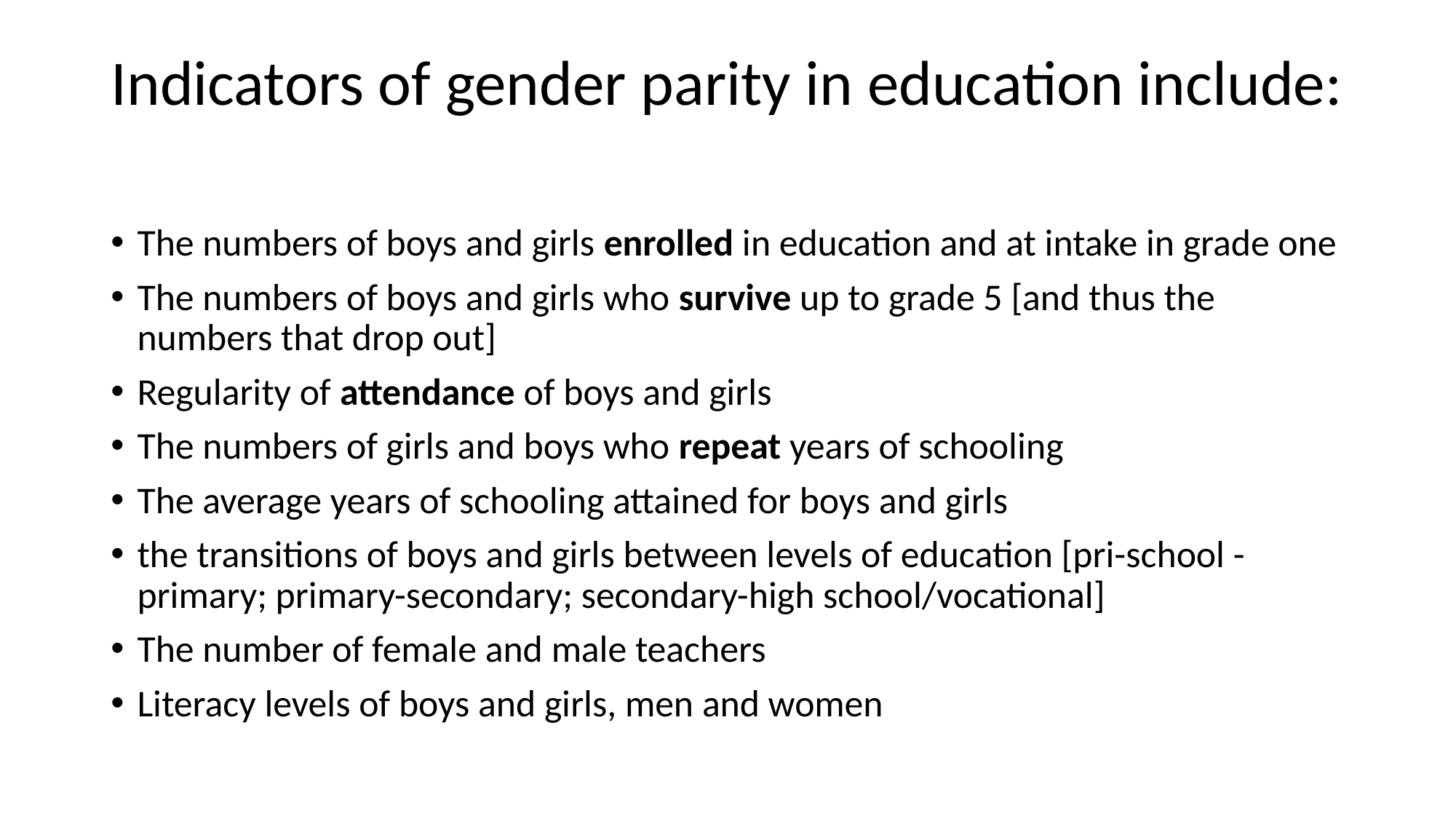

# Indicators of gender parity in education include:
The numbers of boys and girls enrolled in education and at intake in grade one
The numbers of boys and girls who survive up to grade 5 [and thus the numbers that drop out]
Regularity of attendance of boys and girls
The numbers of girls and boys who repeat years of schooling
The average years of schooling attained for boys and girls
the transitions of boys and girls between levels of education [pri-school -primary; primary-secondary; secondary-high school/vocational]
The number of female and male teachers
Literacy levels of boys and girls, men and women